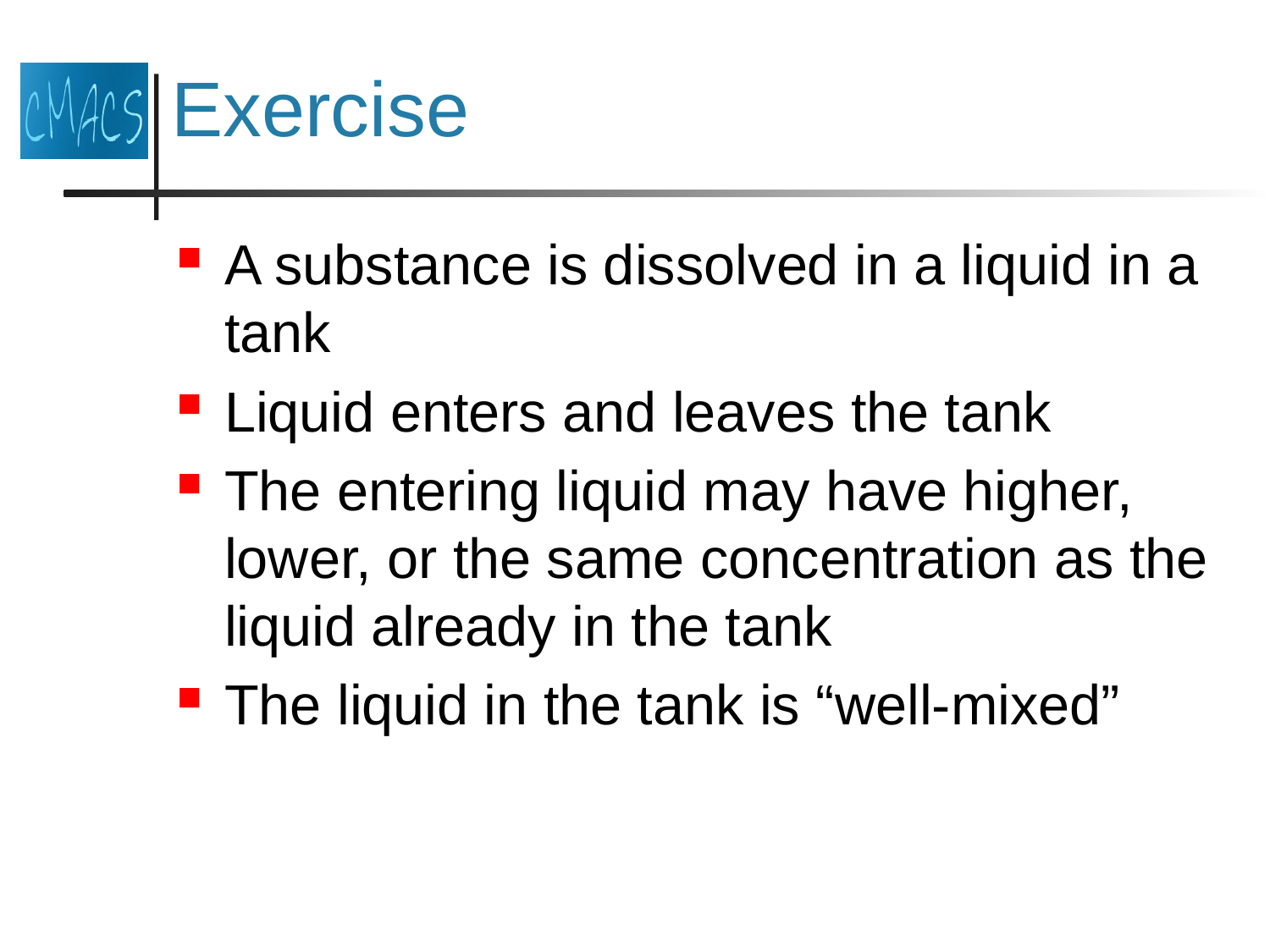

# Exercise
A substance is dissolved in a liquid in a tank
Liquid enters and leaves the tank
The entering liquid may have higher, lower, or the same concentration as the liquid already in the tank
The liquid in the tank is “well-mixed”